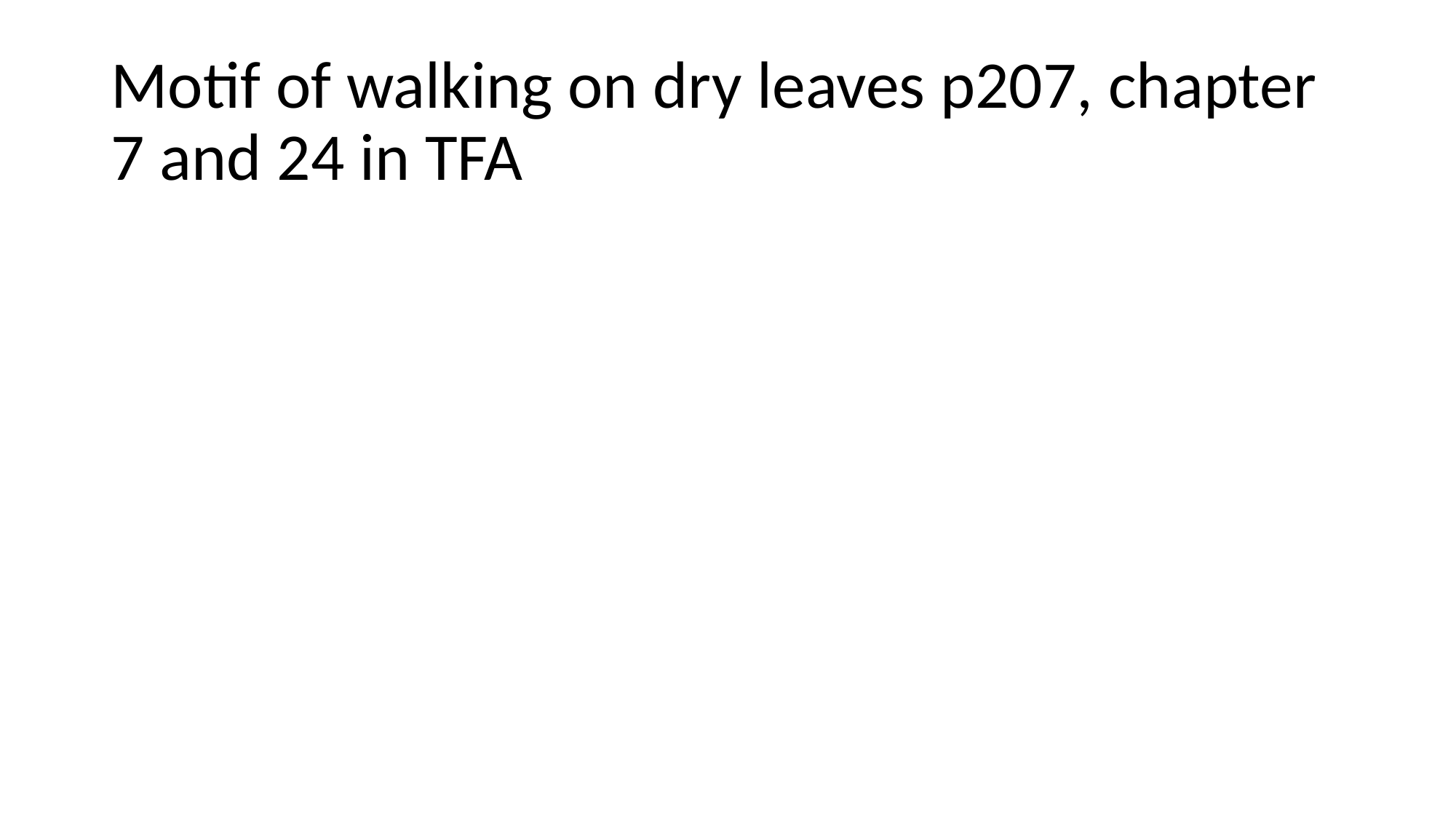

# Motif of walking on dry leaves p207, chapter 7 and 24 in TFA